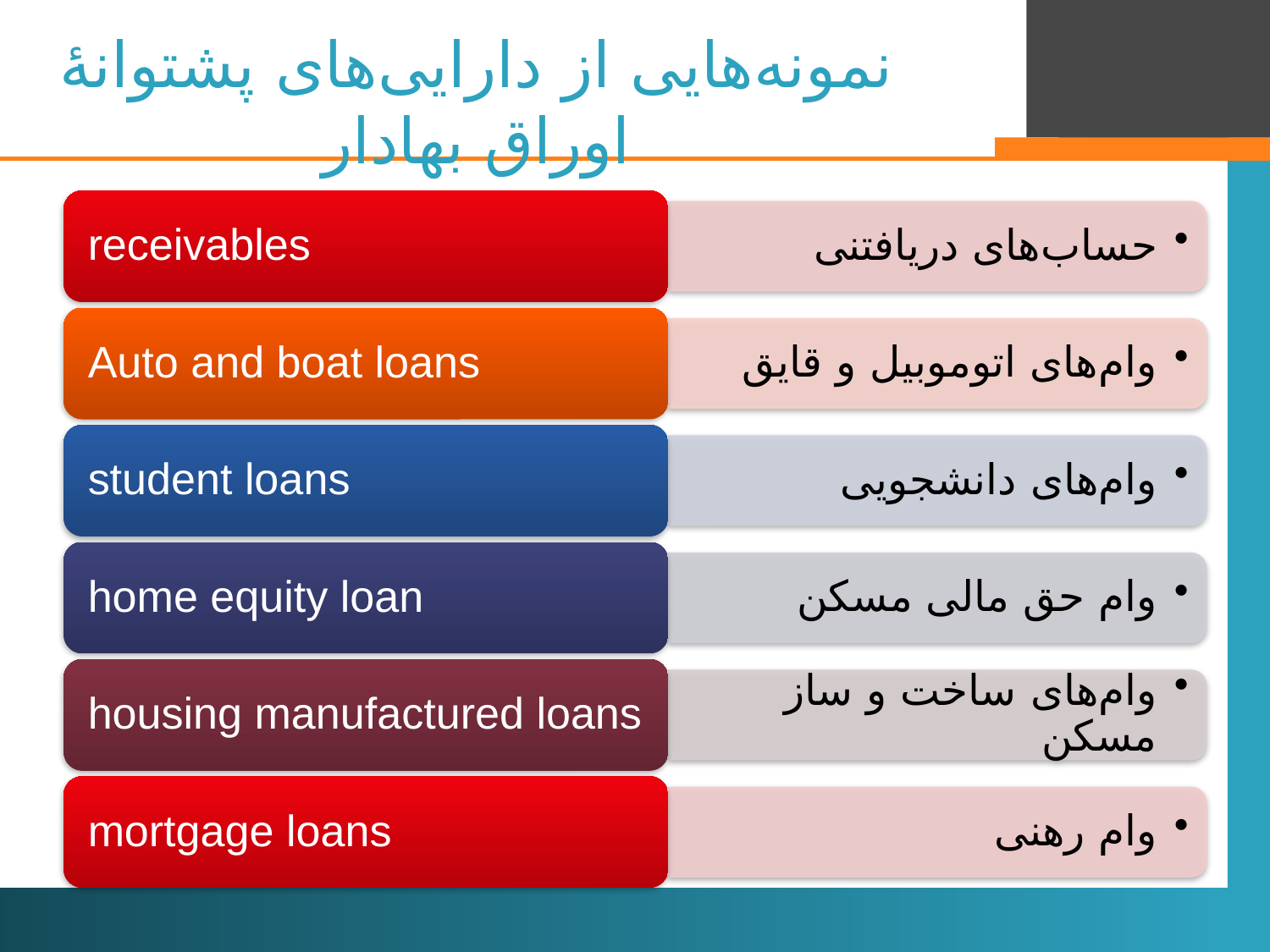

# نمونه‌هایی از دارایی‌های پشتوانۀ اوراق بهادار
حساب‌های دریافتنی
receivables
وام‌های اتوموبیل و قایق
Auto and boat loans
وام‌های دانشجویی
student loans
وام حق مالی مسکن
home equity loan
وام‌های ساخت و ساز مسکن
housing manufactured loans
وام رهنی
mortgage loans